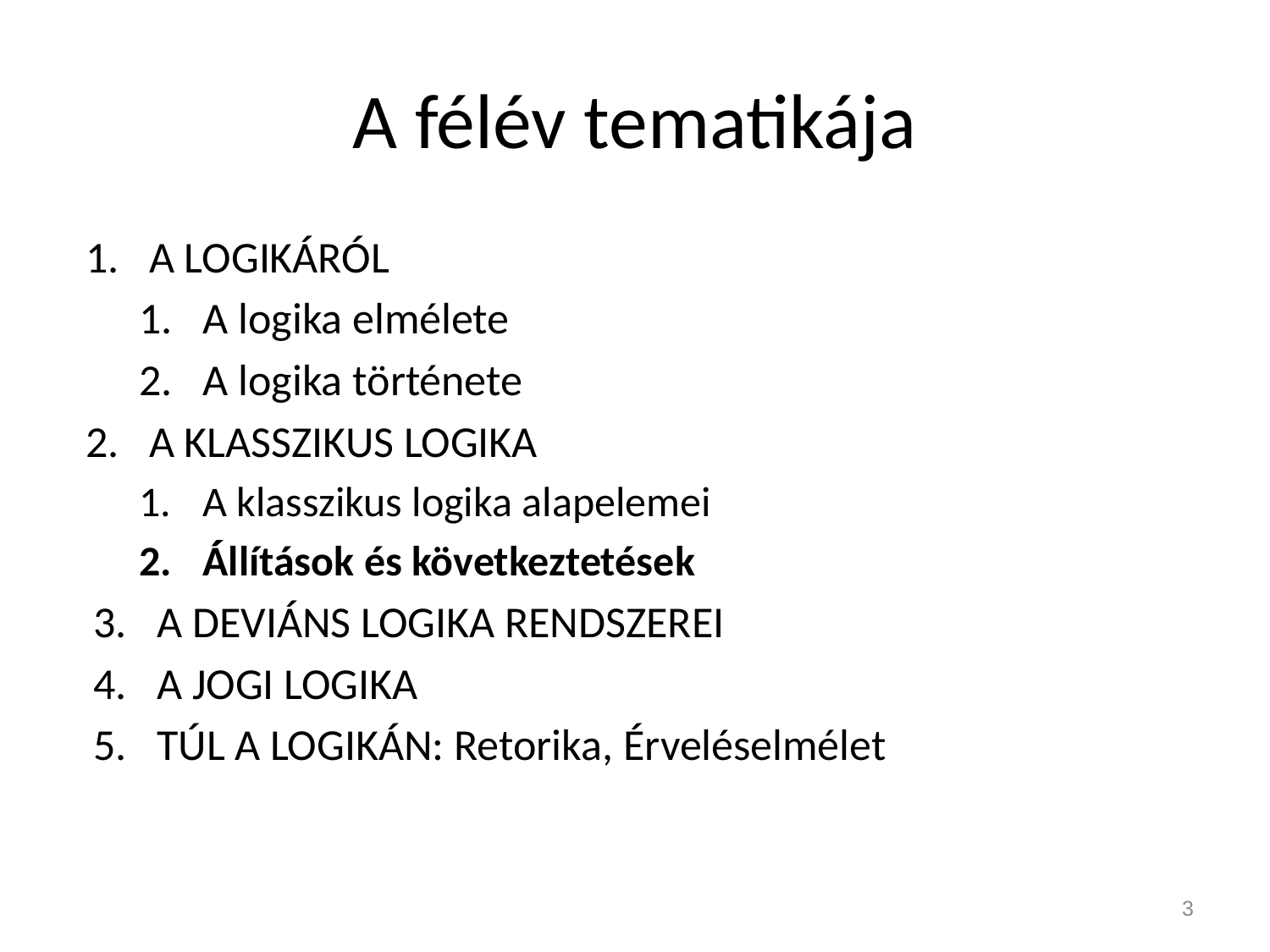

# A félév tematikája
A LOGIKÁRÓL
A logika elmélete
A logika története
A KLASSZIKUS LOGIKA
A klasszikus logika alapelemei
Állítások és következtetések
A DEVIÁNS LOGIKA RENDSZEREI
A JOGI LOGIKA
TÚL A LOGIKÁN: Retorika, Érveléselmélet
3